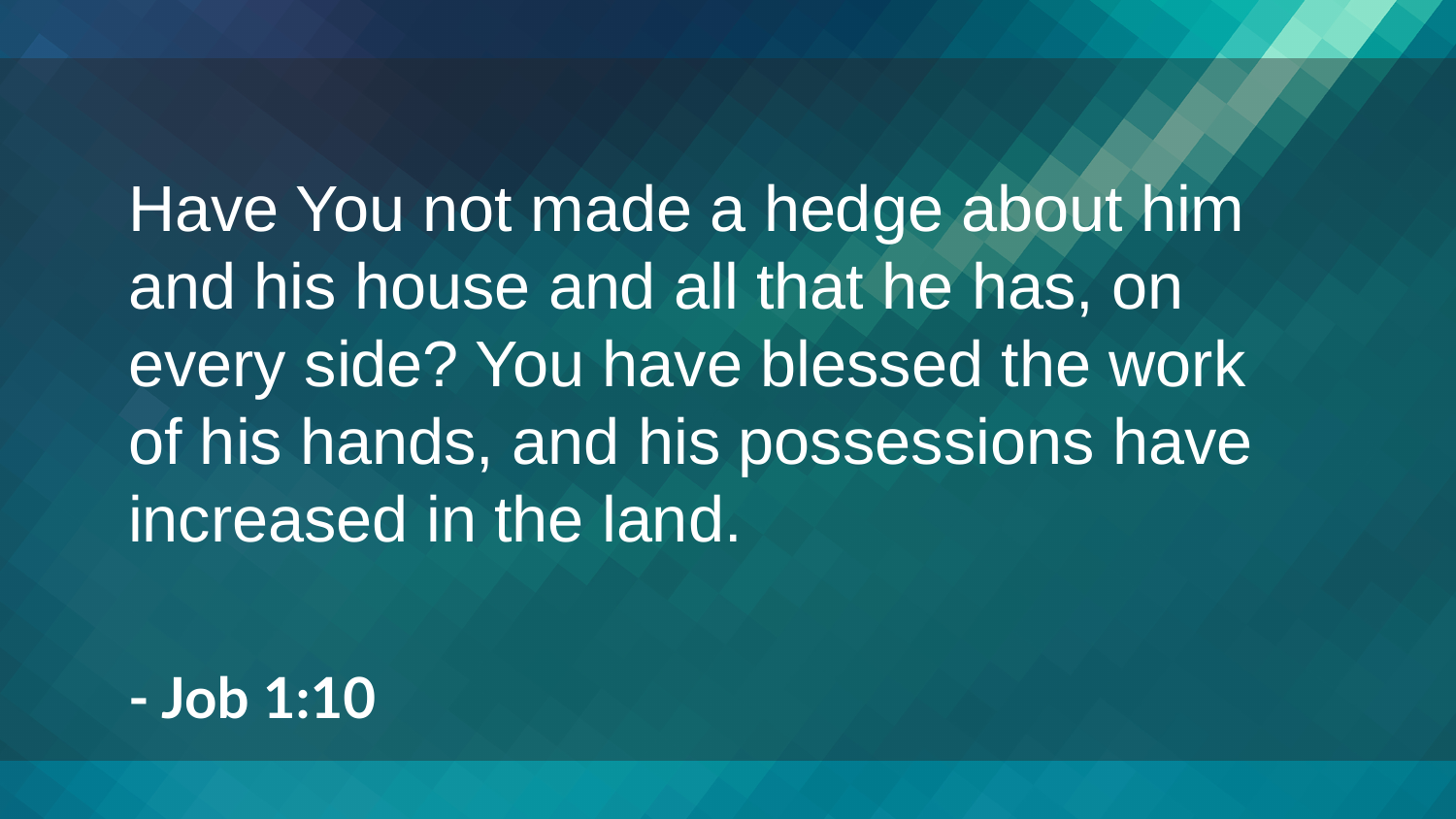

Have You not made a hedge about him and his house and all that he has, on every side? You have blessed the work of his hands, and his possessions have increased in the land.
- Job 1:10